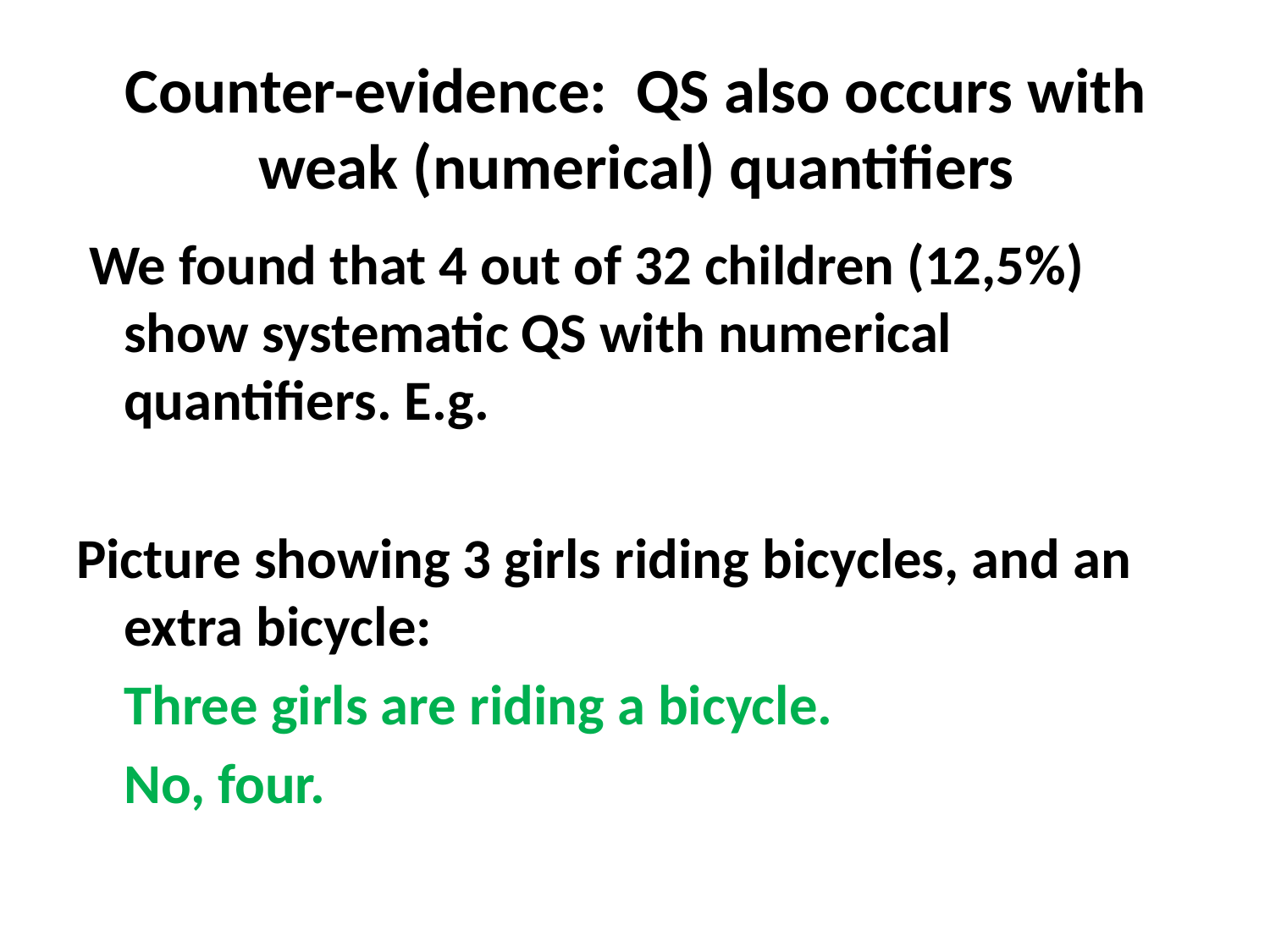

# Counter-evidence:  QS also occurs with weak (numerical) quantifiers
 We found that 4 out of 32 children (12,5%) show systematic QS with numerical quantifiers. E.g.

Picture showing 3 girls riding bicycles, and an extra bicycle:
	Three girls are riding a bicycle.
	No, four.